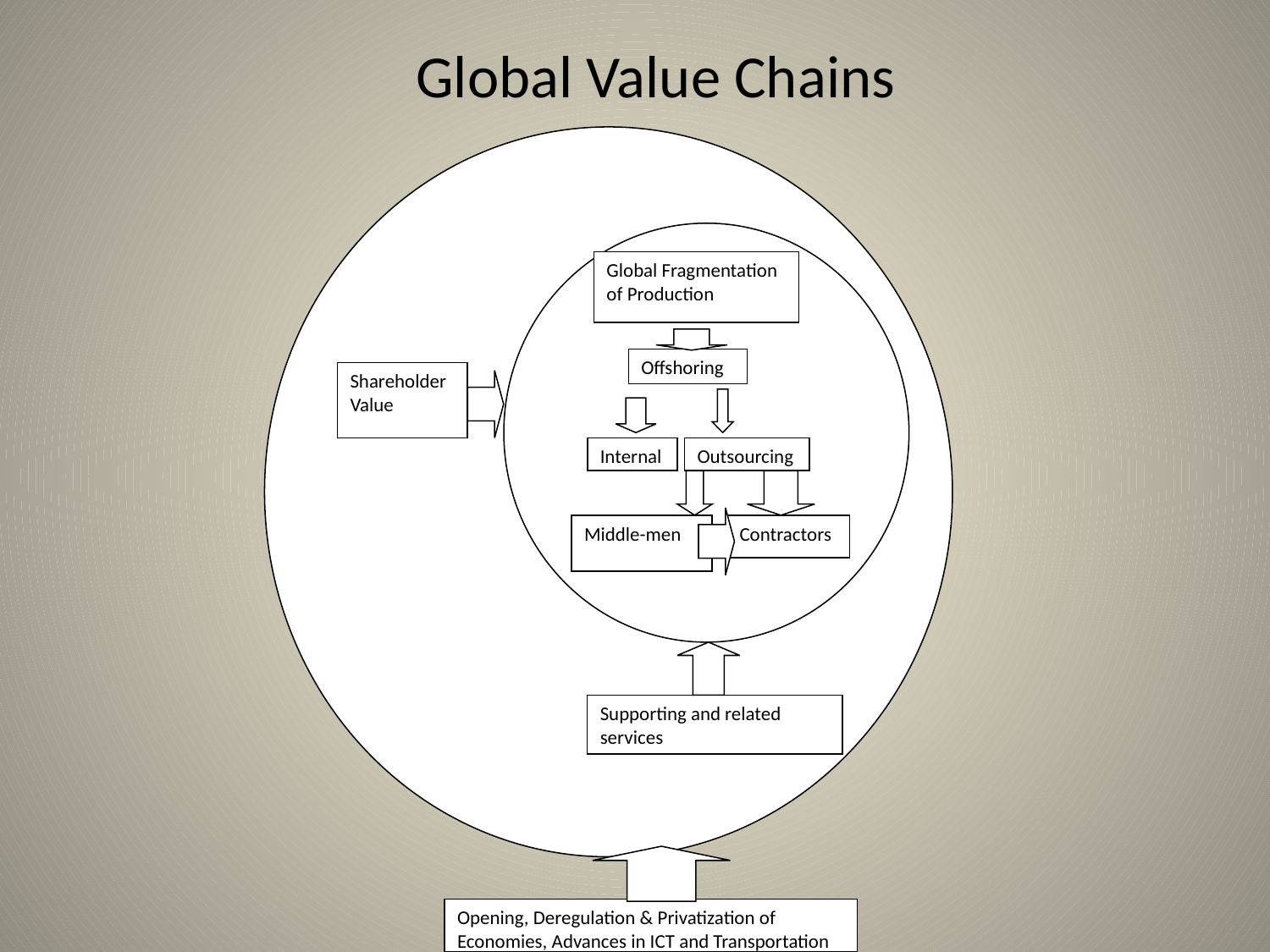

# Global Value Chains

Global Fragmentation of Production

Offshoring
Shareholder Value

Internal
Outsourcing

Middle-men
Contractors

Supporting and related services

Opening, Deregulation & Privatization of Economies, Advances in ICT and Transportation